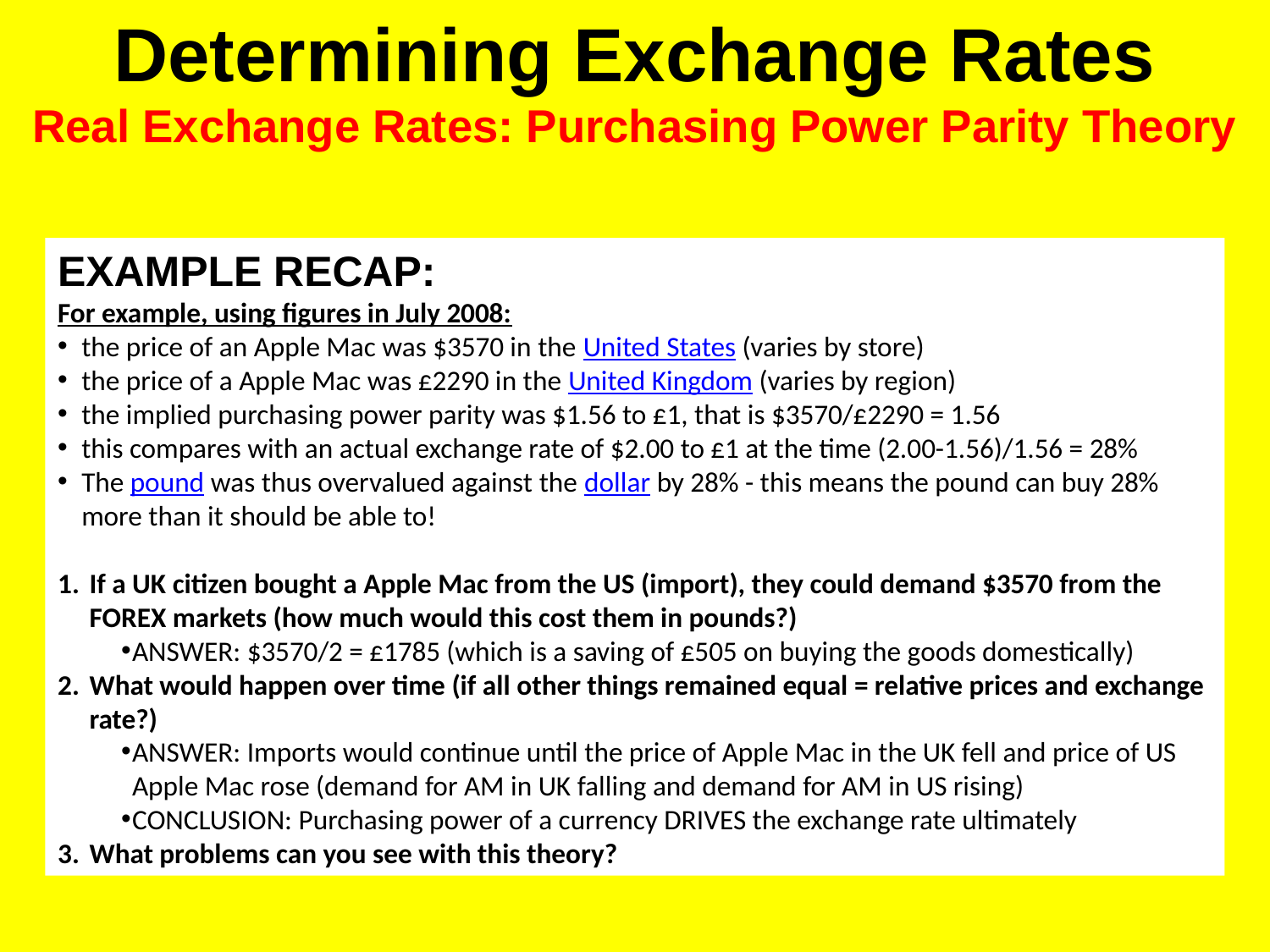

# Determining Exchange Rates Real Exchange Rates: Purchasing Power Parity Theory
EXAMPLE RECAP:
For example, using figures in July 2008:
the price of an Apple Mac was $3570 in the United States (varies by store)
the price of a Apple Mac was £2290 in the United Kingdom (varies by region)
the implied purchasing power parity was $1.56 to £1, that is $3570/£2290 = 1.56
this compares with an actual exchange rate of $2.00 to £1 at the time (2.00-1.56)/1.56 = 28%
The pound was thus overvalued against the dollar by 28% - this means the pound can buy 28% more than it should be able to!

If a UK citizen bought a Apple Mac from the US (import), they could demand $3570 from the FOREX markets (how much would this cost them in pounds?)
ANSWER: $3570/2 = £1785 (which is a saving of £505 on buying the goods domestically)
What would happen over time (if all other things remained equal = relative prices and exchange rate?)
ANSWER: Imports would continue until the price of Apple Mac in the UK fell and price of US Apple Mac rose (demand for AM in UK falling and demand for AM in US rising)
CONCLUSION: Purchasing power of a currency DRIVES the exchange rate ultimately
What problems can you see with this theory?